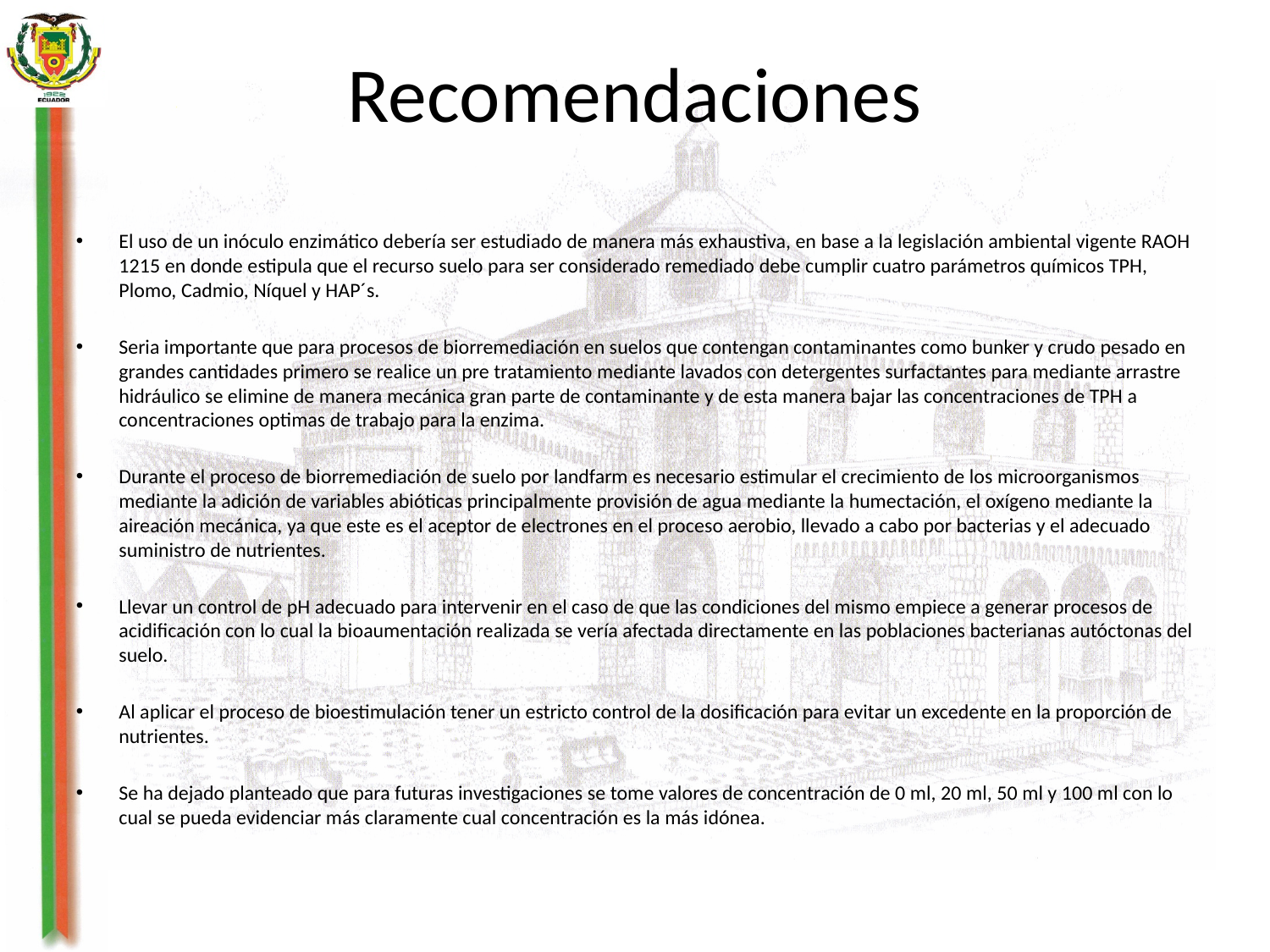

# Recomendaciones
El uso de un inóculo enzimático debería ser estudiado de manera más exhaustiva, en base a la legislación ambiental vigente RAOH 1215 en donde estipula que el recurso suelo para ser considerado remediado debe cumplir cuatro parámetros químicos TPH, Plomo, Cadmio, Níquel y HAP´s.

Seria importante que para procesos de biorremediación en suelos que contengan contaminantes como bunker y crudo pesado en grandes cantidades primero se realice un pre tratamiento mediante lavados con detergentes surfactantes para mediante arrastre hidráulico se elimine de manera mecánica gran parte de contaminante y de esta manera bajar las concentraciones de TPH a concentraciones optimas de trabajo para la enzima.

Durante el proceso de biorremediación de suelo por landfarm es necesario estimular el crecimiento de los microorganismos mediante la adición de variables abióticas principalmente provisión de agua mediante la humectación, el oxígeno mediante la aireación mecánica, ya que este es el aceptor de electrones en el proceso aerobio, llevado a cabo por bacterias y el adecuado suministro de nutrientes.

Llevar un control de pH adecuado para intervenir en el caso de que las condiciones del mismo empiece a generar procesos de acidificación con lo cual la bioaumentación realizada se vería afectada directamente en las poblaciones bacterianas autóctonas del suelo.

Al aplicar el proceso de bioestimulación tener un estricto control de la dosificación para evitar un excedente en la proporción de nutrientes.

Se ha dejado planteado que para futuras investigaciones se tome valores de concentración de 0 ml, 20 ml, 50 ml y 100 ml con lo cual se pueda evidenciar más claramente cual concentración es la más idónea.